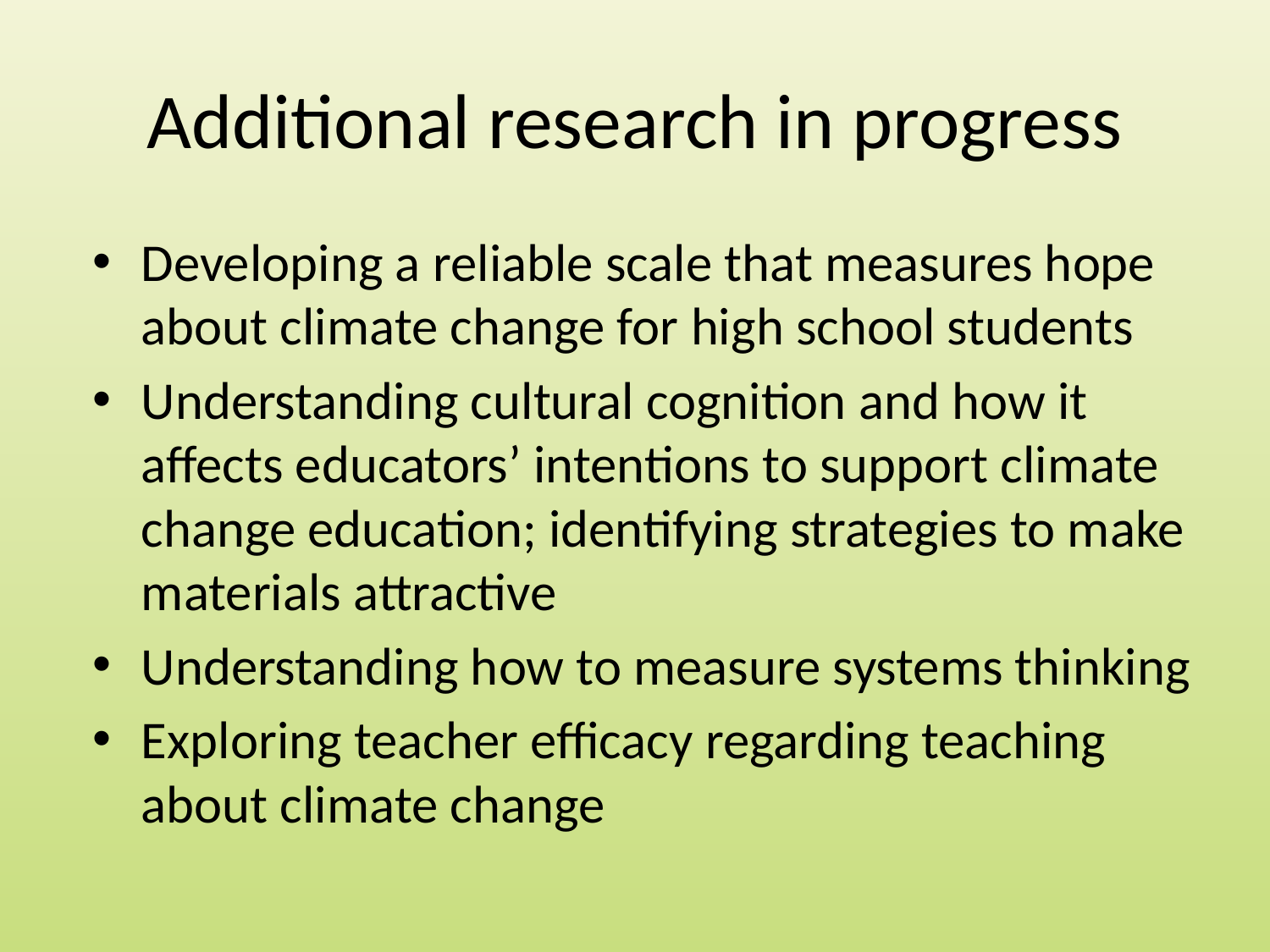

# Additional research in progress
Developing a reliable scale that measures hope about climate change​ for high school students
Understanding cultural cognition and how it affects educators’ intentions to support climate change education; identifying strategies to make materials attractive
Understanding how to measure systems thinking
Exploring teacher efficacy regarding teaching about climate change